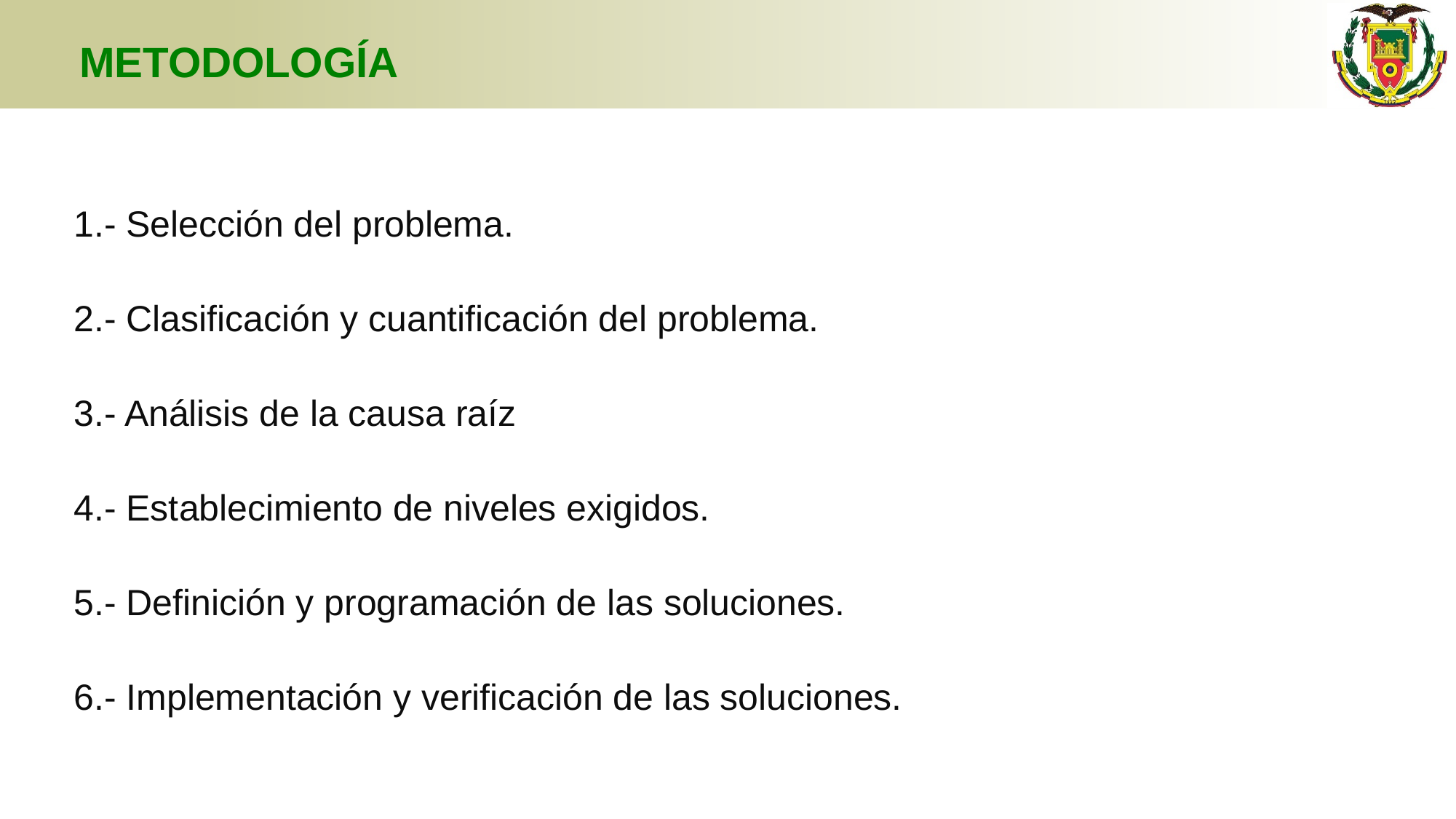

# METODOLOGÍA
1.- Selección del problema.
2.- Clasificación y cuantificación del problema.
3.- Análisis de la causa raíz
4.- Establecimiento de niveles exigidos.
5.- Definición y programación de las soluciones.
6.- Implementación y verificación de las soluciones.